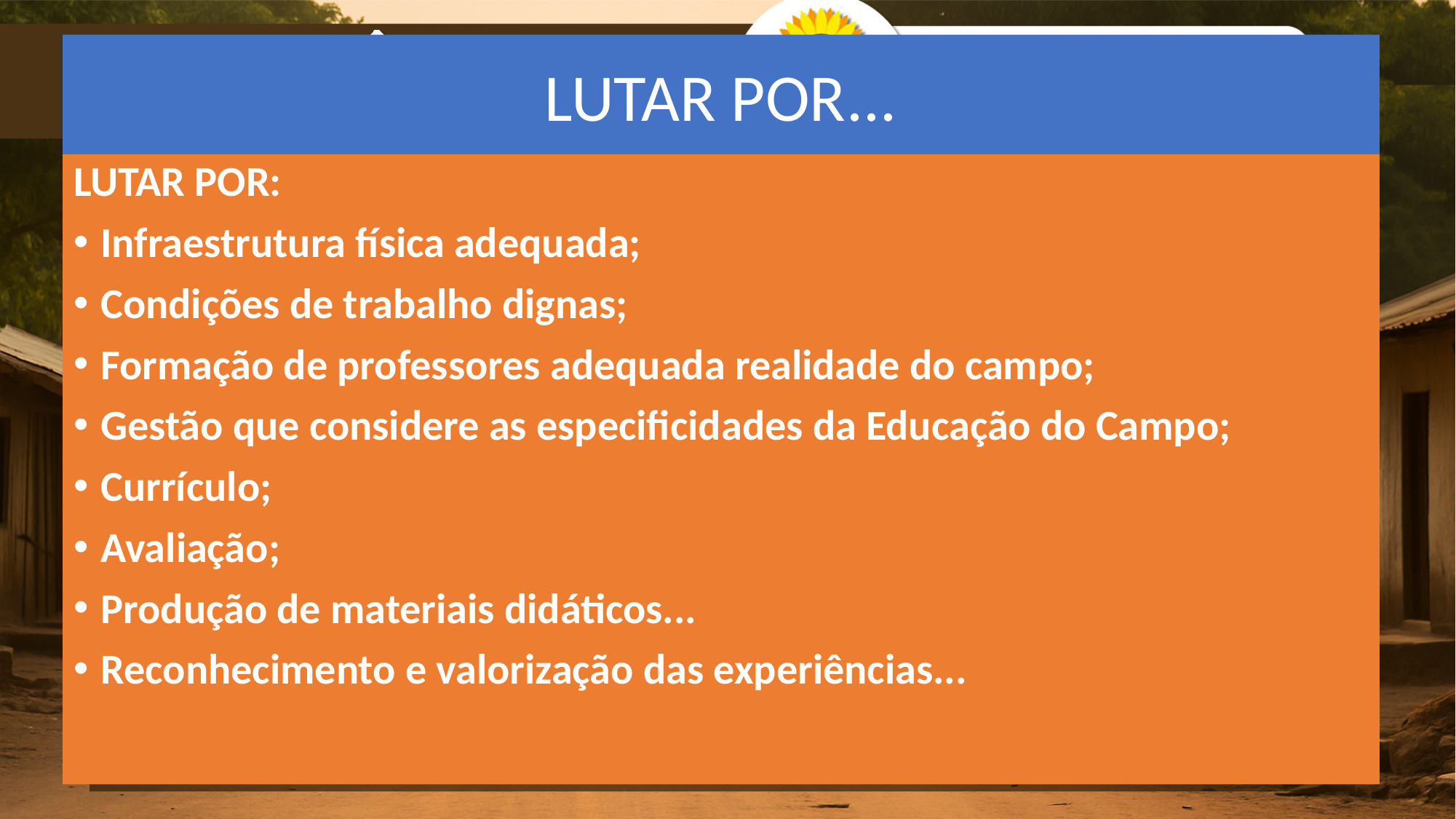

LUTAR POR...
#
LUTAR POR:
Infraestrutura física adequada;
Condições de trabalho dignas;
Formação de professores adequada realidade do campo;
Gestão que considere as especificidades da Educação do Campo;
Currículo;
Avaliação;
Produção de materiais didáticos...
Reconhecimento e valorização das experiências...